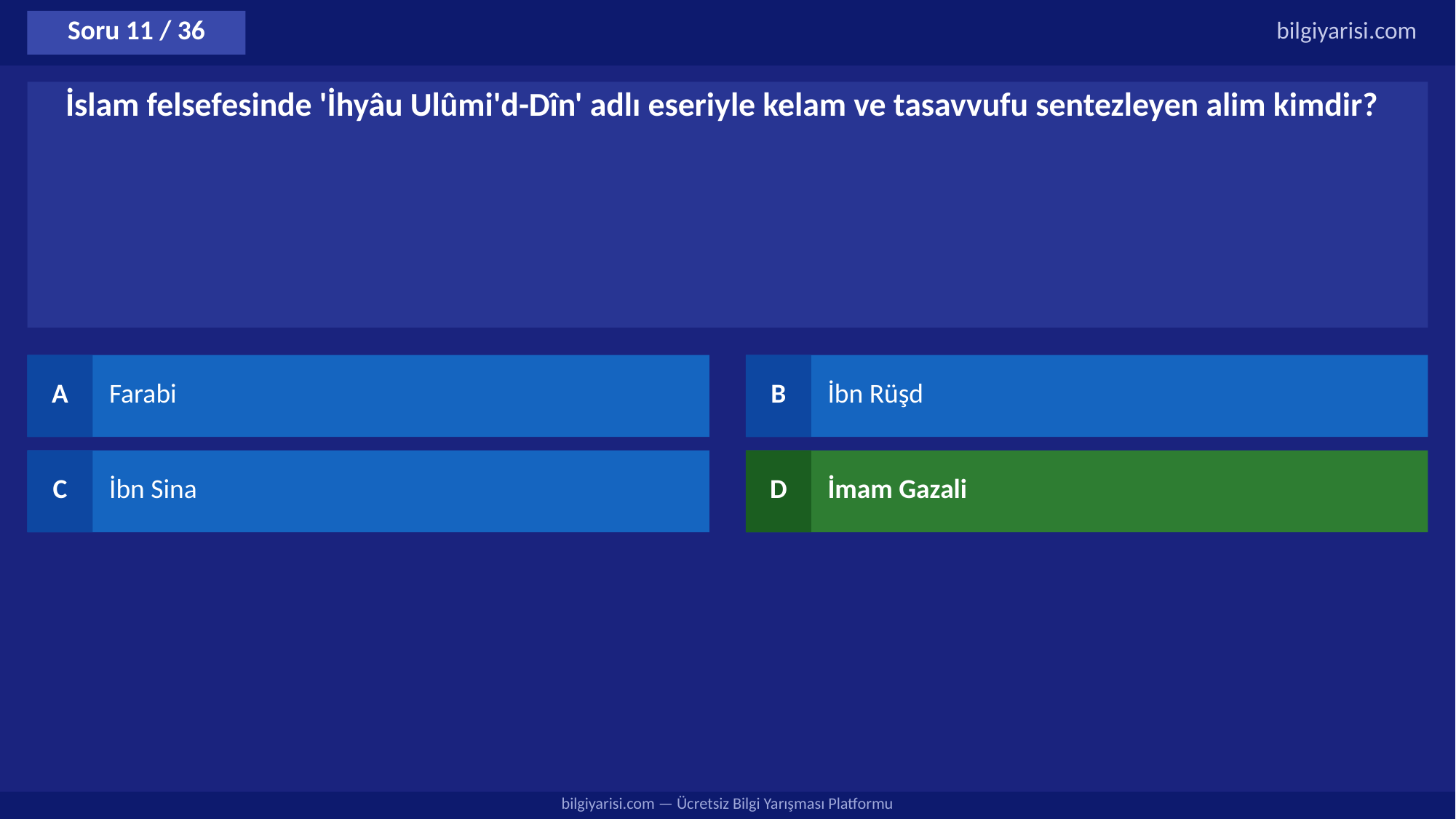

Soru 11 / 36
bilgiyarisi.com

İslam felsefesinde 'İhyâu Ulûmi'd-Dîn' adlı eseriyle kelam ve tasavvufu sentezleyen alim kimdir?

A
Farabi

B
İbn Rüşd

C
İbn Sina

D
İmam Gazali
bilgiyarisi.com — Ücretsiz Bilgi Yarışması Platformu